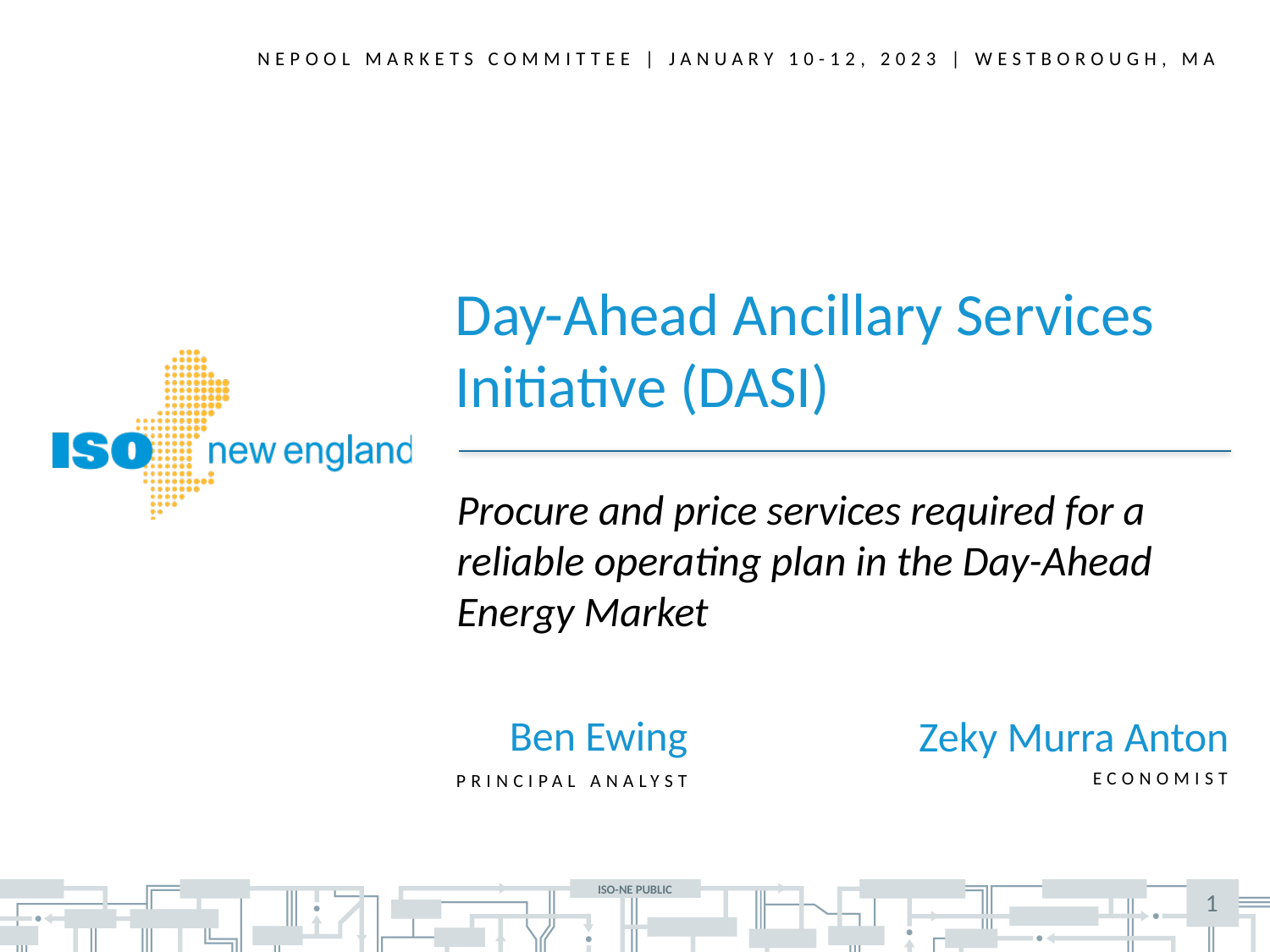

NEPOOL Markets committee | January 10-12, 2023 | Westborough, MA
Day-Ahead Ancillary Services Initiative (DASI)
Procure and price services required for a reliable operating plan in the Day-Ahead Energy Market
Ben Ewing
Zeky Murra Anton
Economist
Principal AnalysT
1